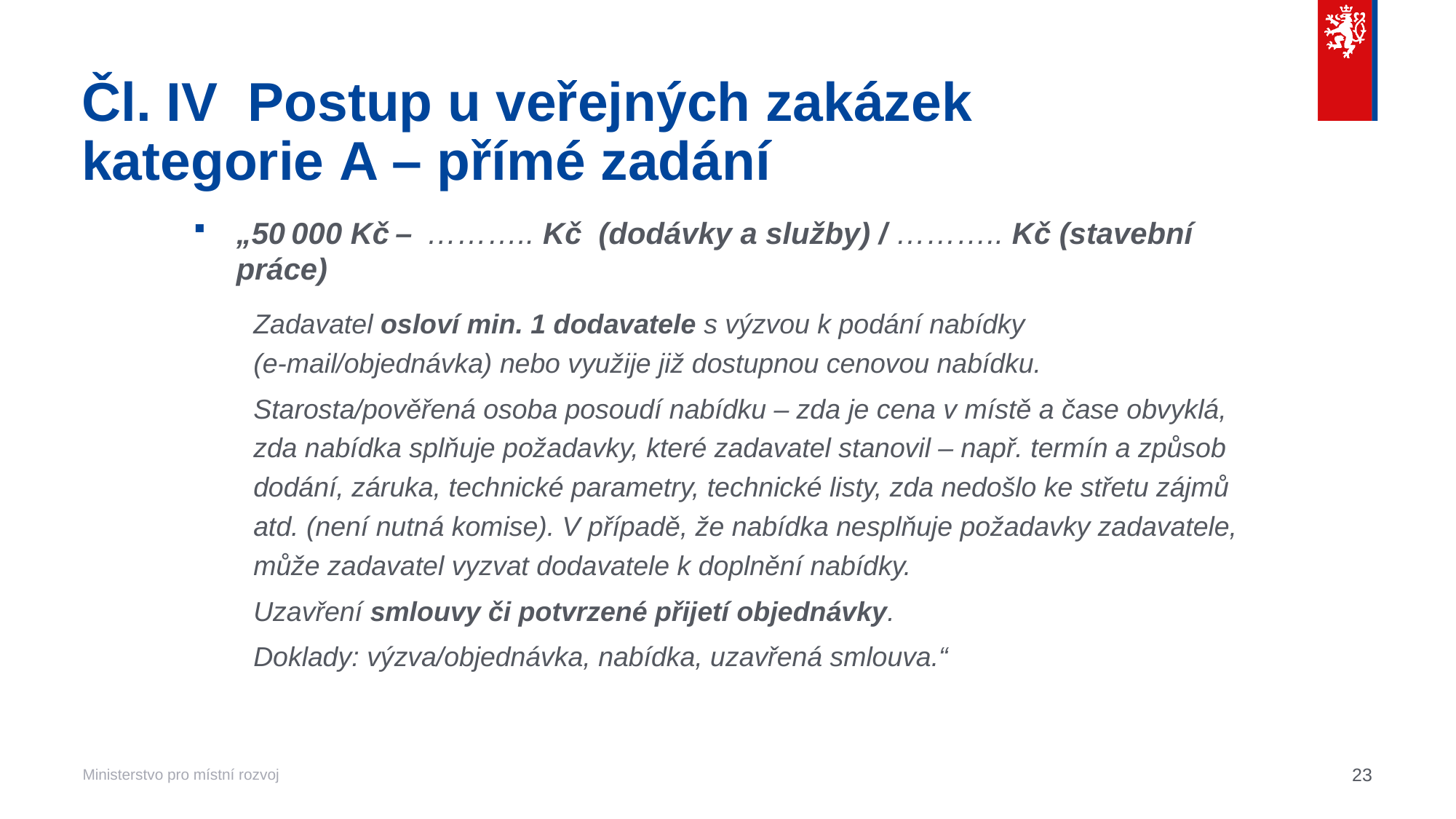

# Čl. IV  Postup u veřejných zakázek kategorie A – přímé zadání
„50 000 Kč –  ……….. Kč  (dodávky a služby) / ……….. Kč (stavební práce)
Zadavatel osloví min. 1 dodavatele s výzvou k podání nabídky
(e-mail/objednávka) nebo využije již dostupnou cenovou nabídku.
Starosta/pověřená osoba posoudí nabídku – zda je cena v místě a čase obvyklá, zda nabídka splňuje požadavky, které zadavatel stanovil – např. termín a způsob dodání, záruka, technické parametry, technické listy, zda nedošlo ke střetu zájmů atd. (není nutná komise). V případě, že nabídka nesplňuje požadavky zadavatele, může zadavatel vyzvat dodavatele k doplnění nabídky.
Uzavření smlouvy či potvrzené přijetí objednávky.
Doklady: výzva/objednávka, nabídka, uzavřená smlouva.“
23